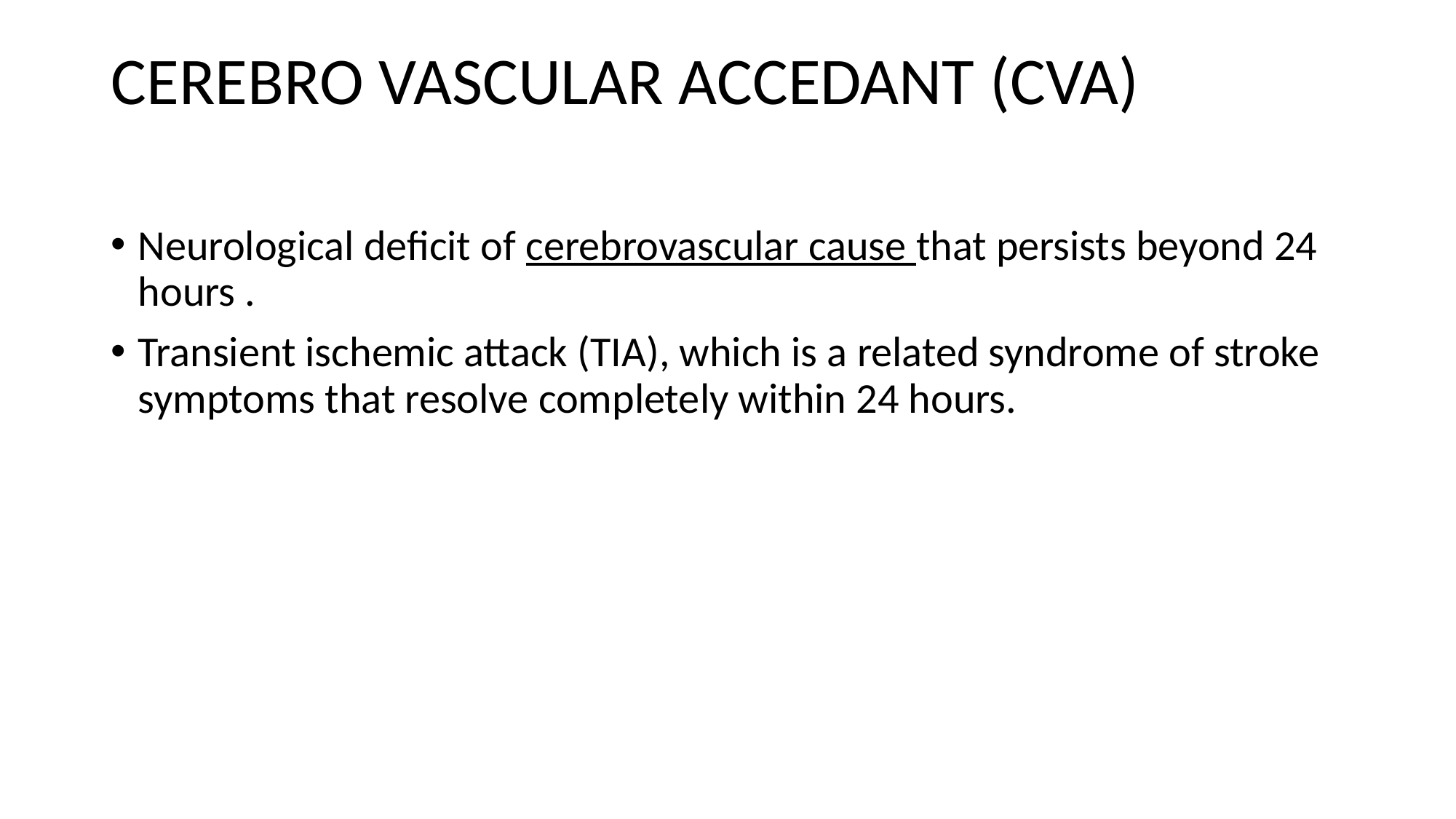

# CEREBRO VASCULAR ACCEDANT (CVA)
Neurological deficit of cerebrovascular cause that persists beyond 24 hours .
Transient ischemic attack (TIA), which is a related syndrome of stroke symptoms that resolve completely within 24 hours.